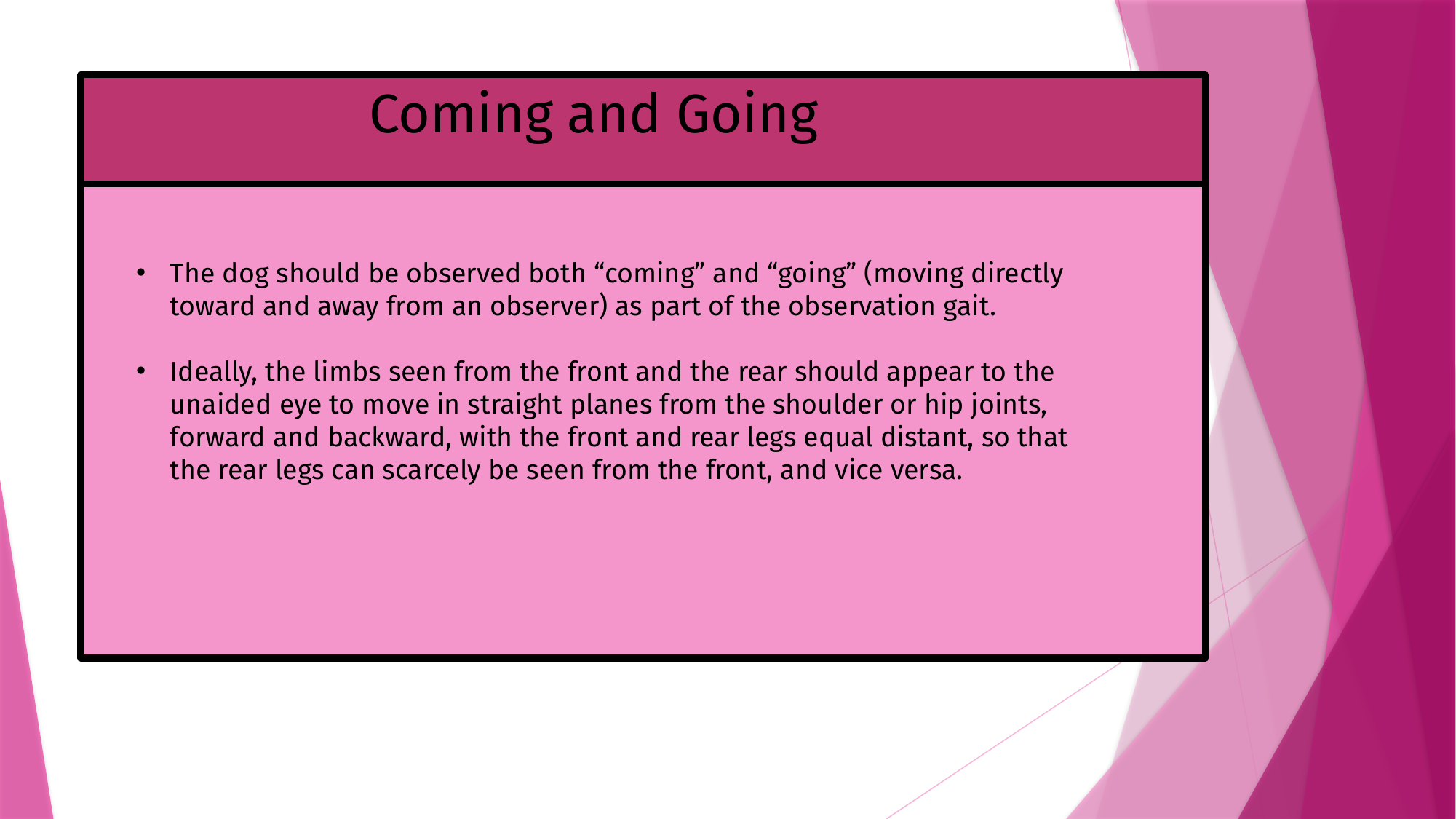

# Coming and Going

The dog should be observed both “coming” and “going” (moving directly toward and away from an observer) as part of the observation gait.

Ideally, the limbs seen from the front and the rear should appear to the unaided eye to move in straight planes from the shoulder or hip joints, forward and backward, with the front and rear legs equal distant, so that the rear legs can scarcely be seen from the front, and vice versa.